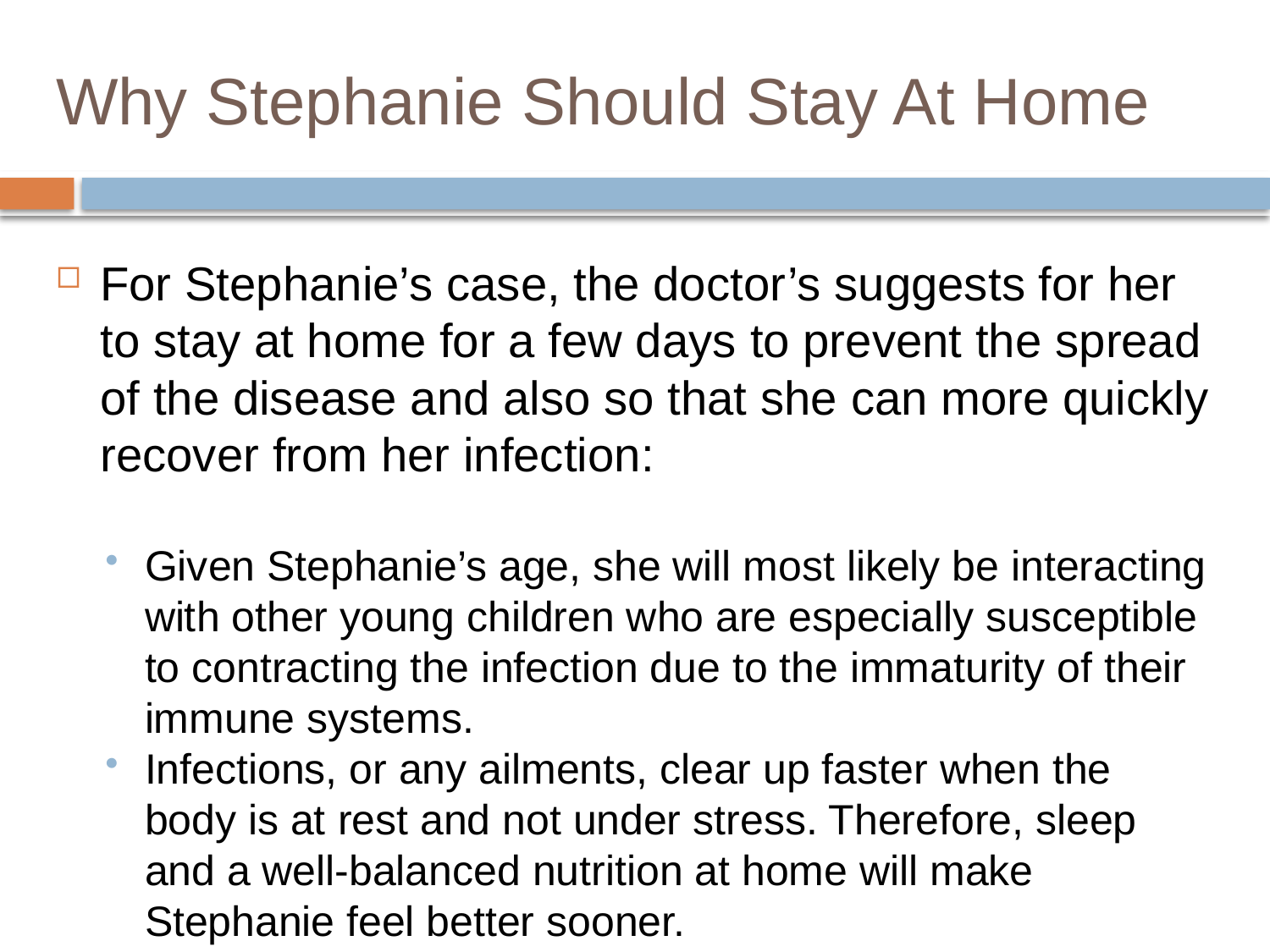

# Why Stephanie Should Stay At Home
For Stephanie’s case, the doctor’s suggests for her to stay at home for a few days to prevent the spread of the disease and also so that she can more quickly recover from her infection:

Given Stephanie’s age, she will most likely be interacting with other young children who are especially susceptible to contracting the infection due to the immaturity of their immune systems.
Infections, or any ailments, clear up faster when the body is at rest and not under stress. Therefore, sleep and a well-balanced nutrition at home will make Stephanie feel better sooner.